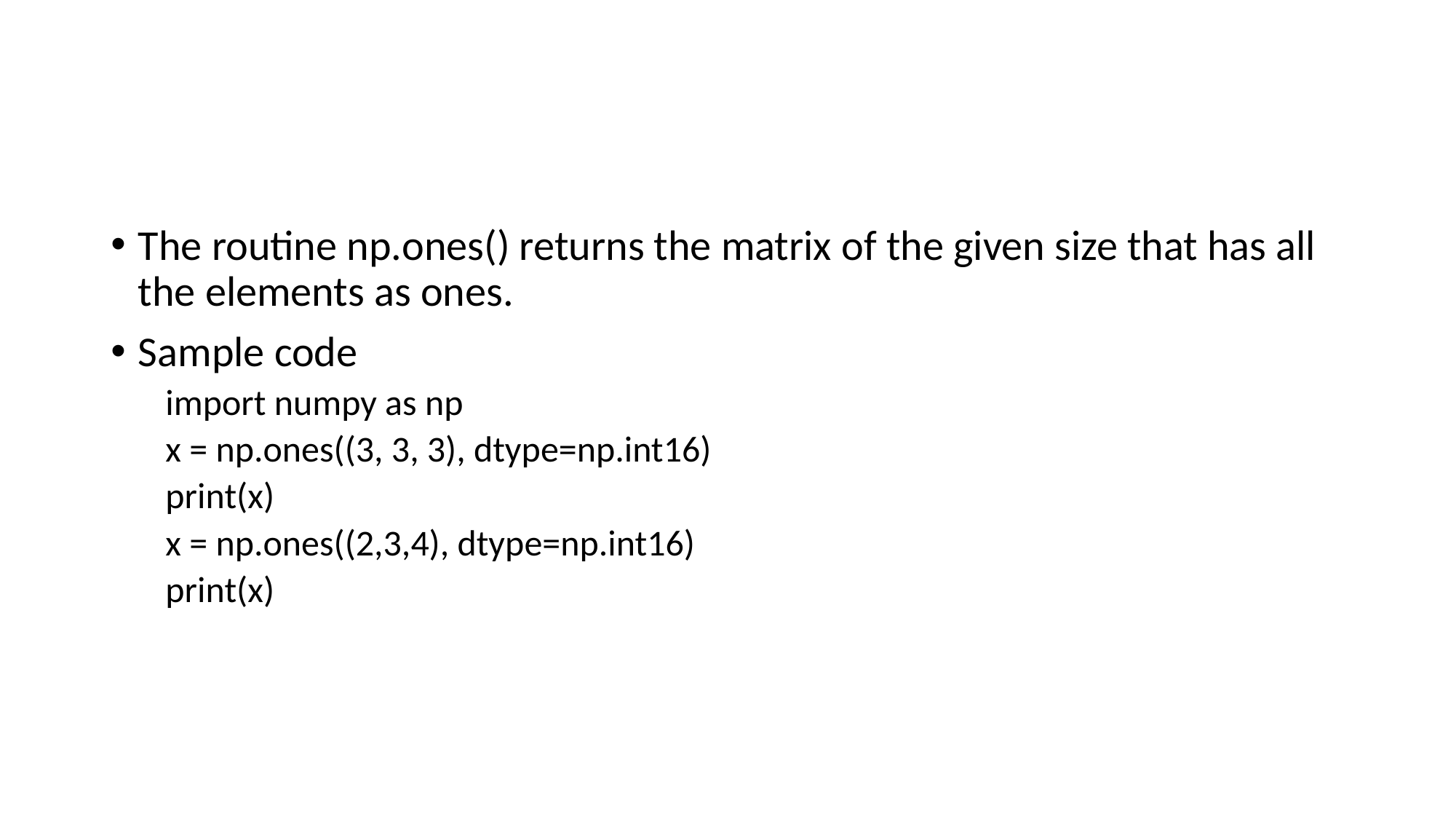

#
The routine np.ones() returns the matrix of the given size that has all the elements as ones.
Sample code
import numpy as np
x = np.ones((3, 3, 3), dtype=np.int16)
print(x)
x = np.ones((2,3,4), dtype=np.int16)
print(x)